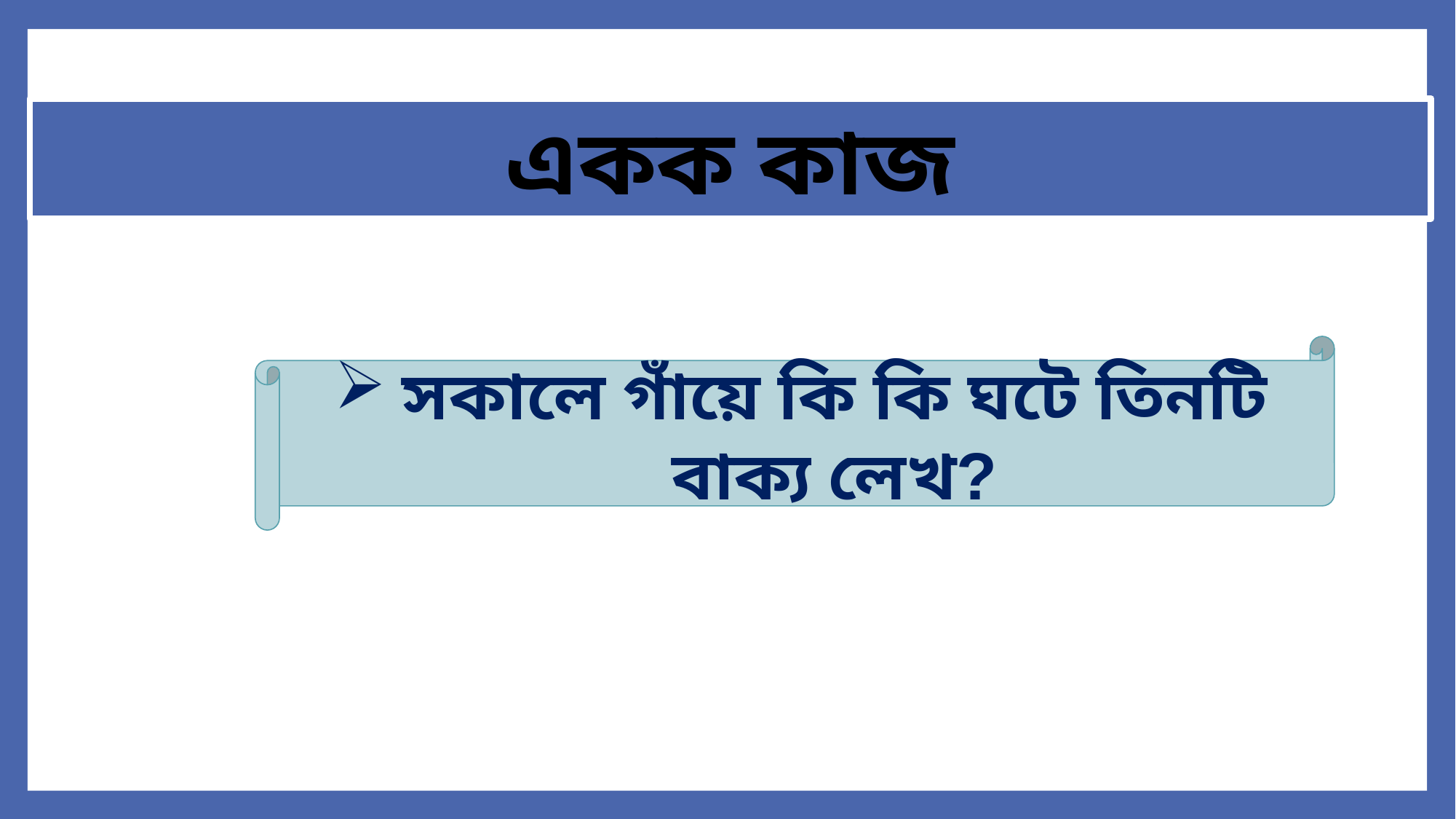

একক কাজ
সকালে গাঁয়ে কি কি ঘটে তিনটি বাক্য লেখ?